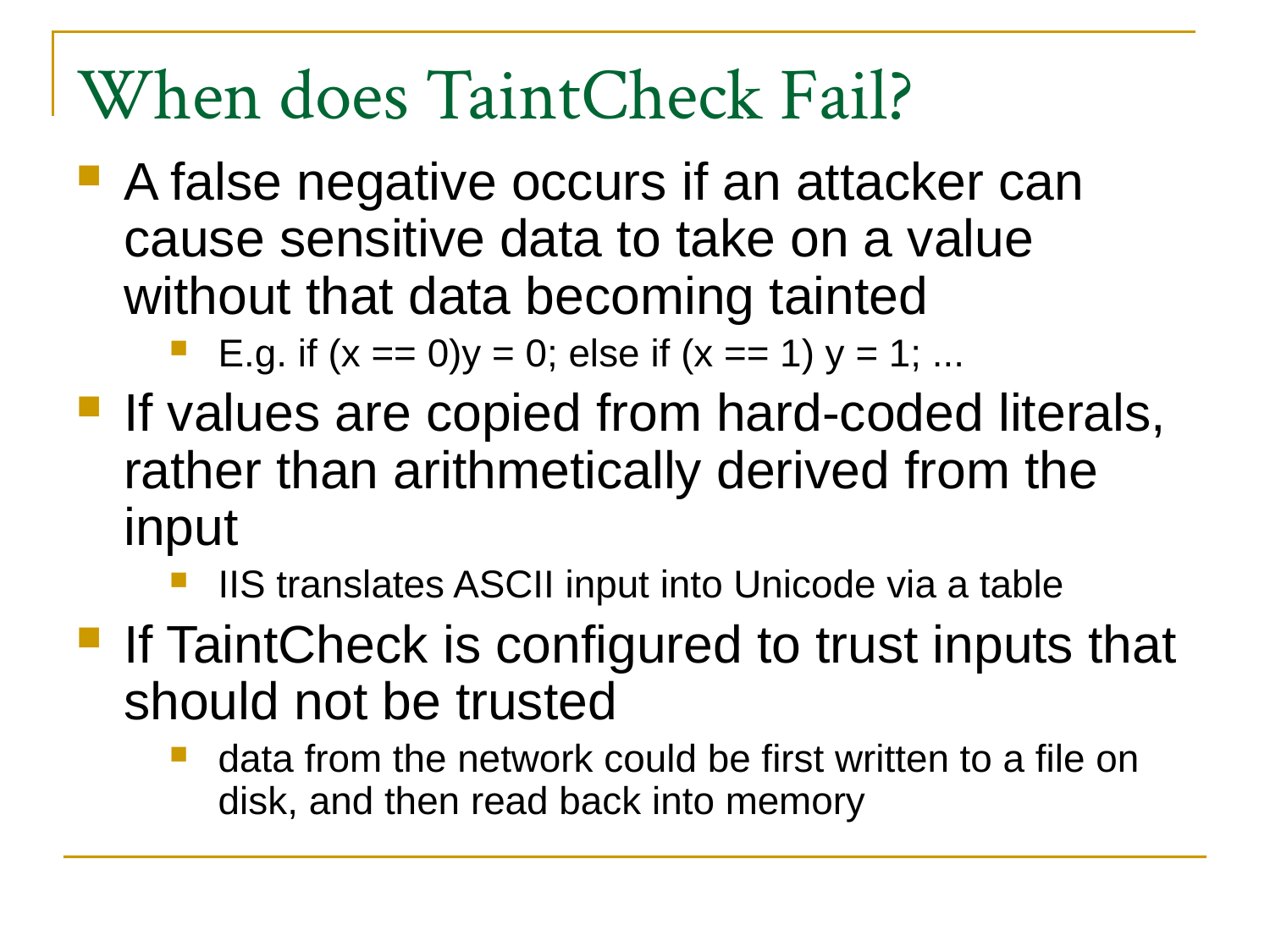

# When does TaintCheck Fail?
A false negative occurs if an attacker can cause sensitive data to take on a value without that data becoming tainted
E.g. if (x == 0)y = 0; else if (x == 1) y = 1; ...
If values are copied from hard-coded literals, rather than arithmetically derived from the input
IIS translates ASCII input into Unicode via a table
If TaintCheck is configured to trust inputs that should not be trusted
data from the network could be first written to a file on disk, and then read back into memory